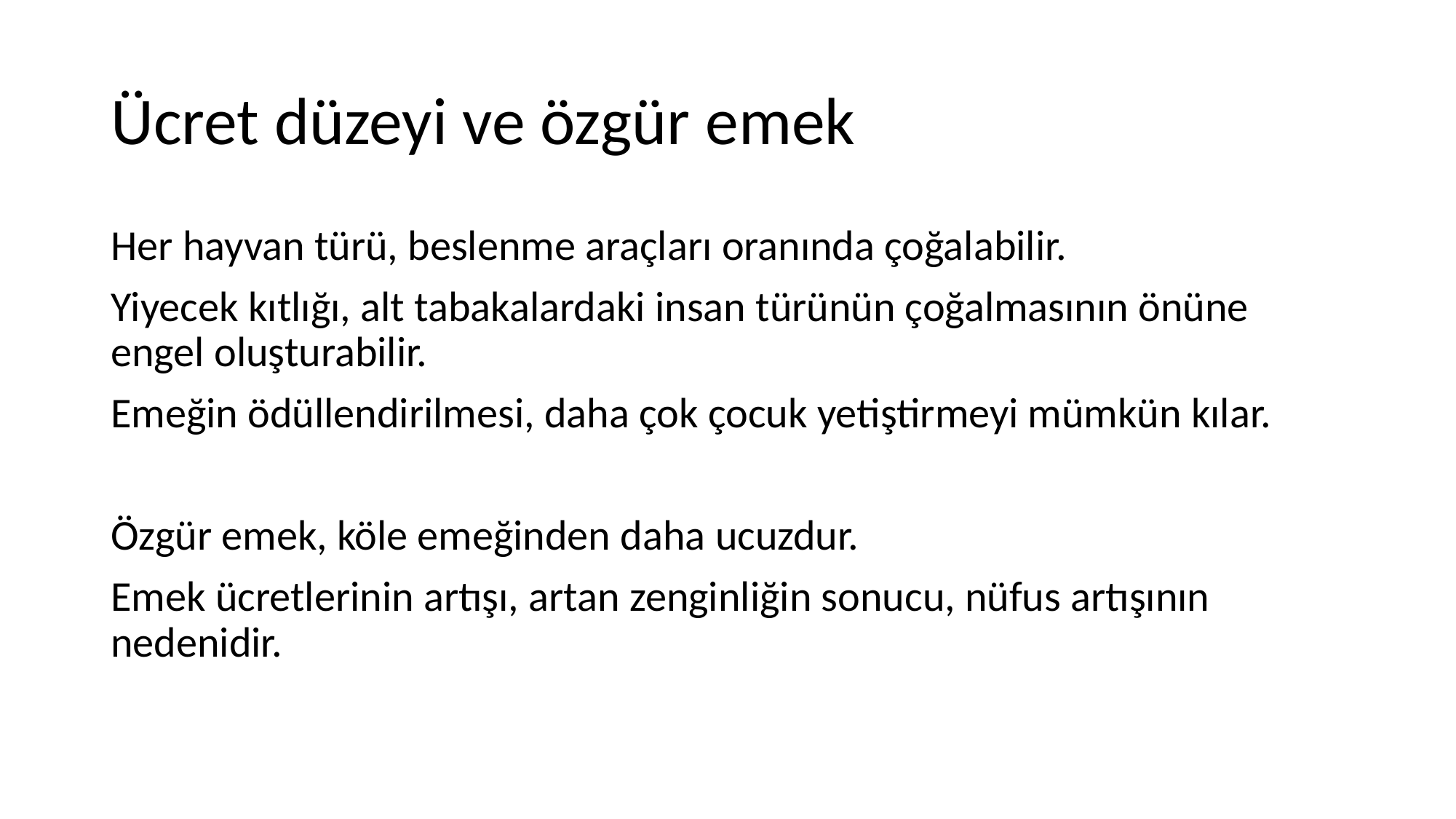

# Ücret düzeyi ve özgür emek
Her hayvan türü, beslenme araçları oranında çoğalabilir.
Yiyecek kıtlığı, alt tabakalardaki insan türünün çoğalmasının önüne engel oluşturabilir.
Emeğin ödüllendirilmesi, daha çok çocuk yetiştirmeyi mümkün kılar.

Özgür emek, köle emeğinden daha ucuzdur.
Emek ücretlerinin artışı, artan zenginliğin sonucu, nüfus artışının nedenidir.